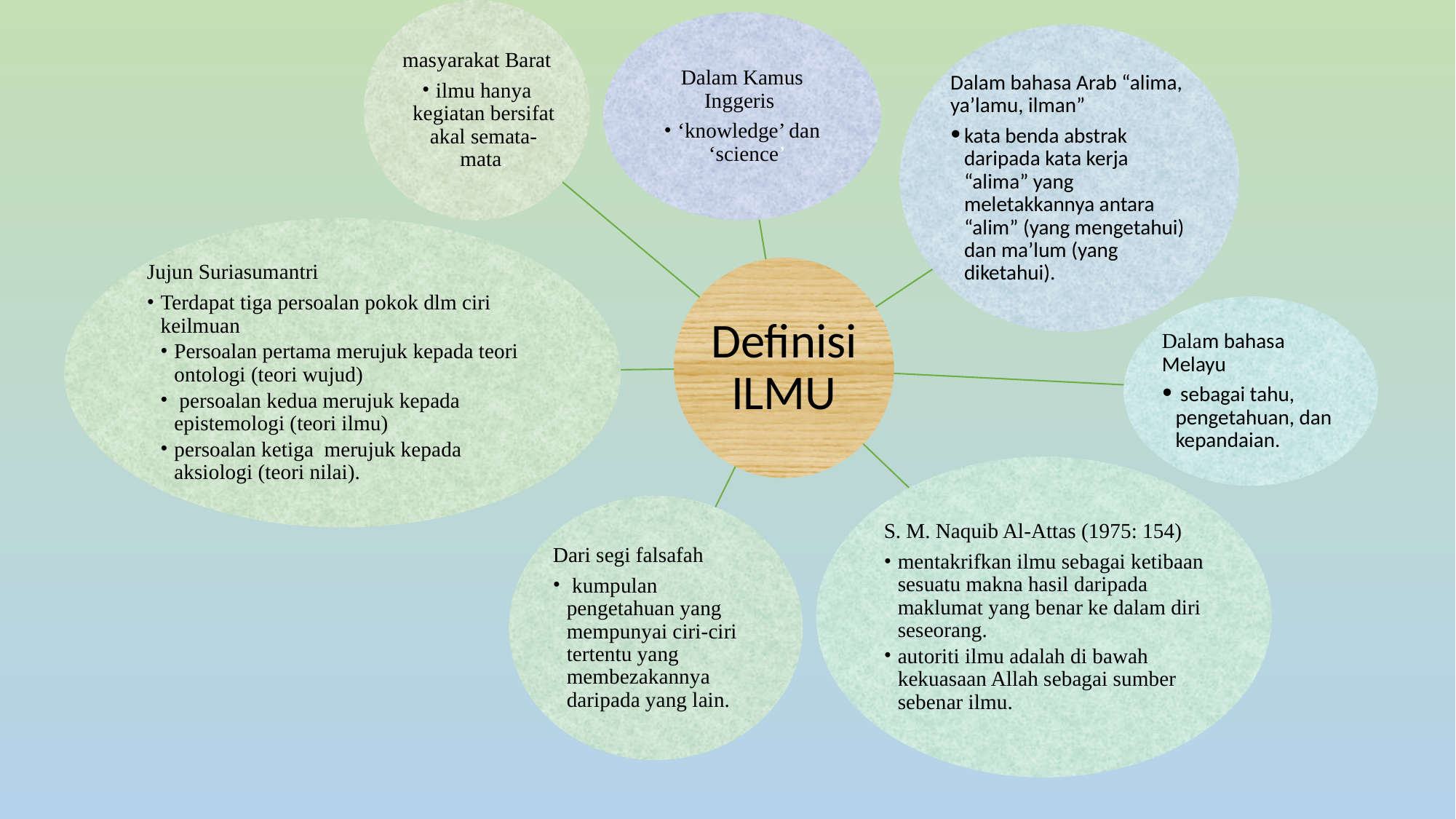

masyarakat Barat
ilmu hanya kegiatan bersifat akal semata-mata.
Dalam Kamus Inggeris
‘knowledge’ dan ‘science’
Dalam bahasa Arab “alima, ya’lamu, ilman”
kata benda abstrak daripada kata kerja “alima” yang meletakkannya antara “alim” (yang mengetahui) dan ma’lum (yang diketahui).

Jujun Suriasumantri
Terdapat tiga persoalan pokok dlm ciri keilmuan
Persoalan pertama merujuk kepada teori ontologi (teori wujud)
 persoalan kedua merujuk kepada epistemologi (teori ilmu)
persoalan ketiga  merujuk kepada aksiologi (teori nilai).

Definisi ILMU

Dalam bahasa Melayu
 sebagai tahu, pengetahuan, dan kepandaian.

S. M. Naquib Al-Attas (1975: 154)
mentakrifkan ilmu sebagai ketibaan sesuatu makna hasil daripada maklumat yang benar ke dalam diri seseorang.
autoriti ilmu adalah di bawah kekuasaan Allah sebagai sumber sebenar ilmu.
Dari segi falsafah
 kumpulan pengetahuan yang mempunyai ciri-ciri tertentu yang membezakannya daripada yang lain.